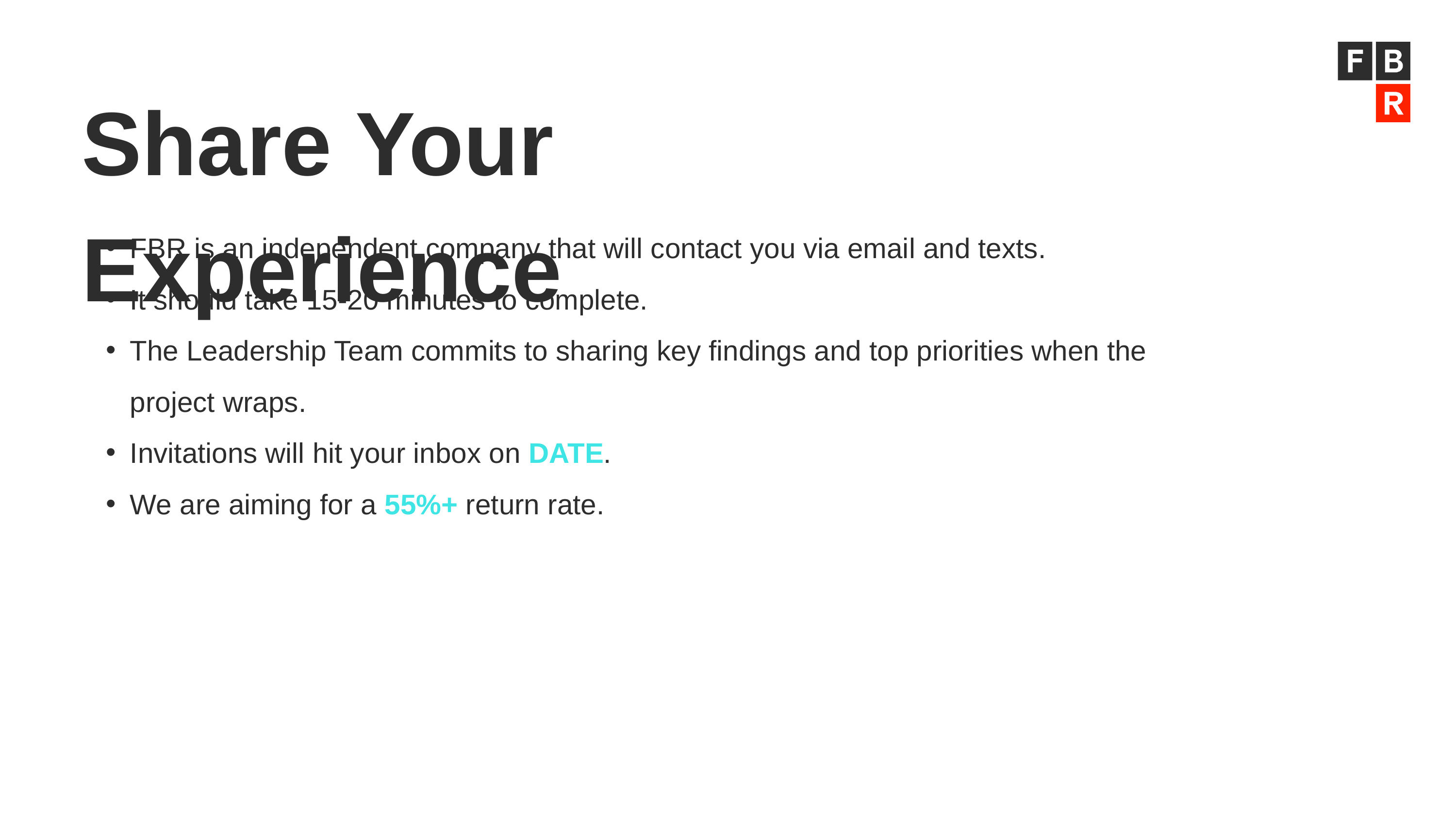

Share Your Experience
FBR is an independent company that will contact you via email and texts.
It should take 15-20 minutes to complete.
The Leadership Team commits to sharing key findings and top priorities when the project wraps.
Invitations will hit your inbox on DATE.
We are aiming for a 55%+ return rate.